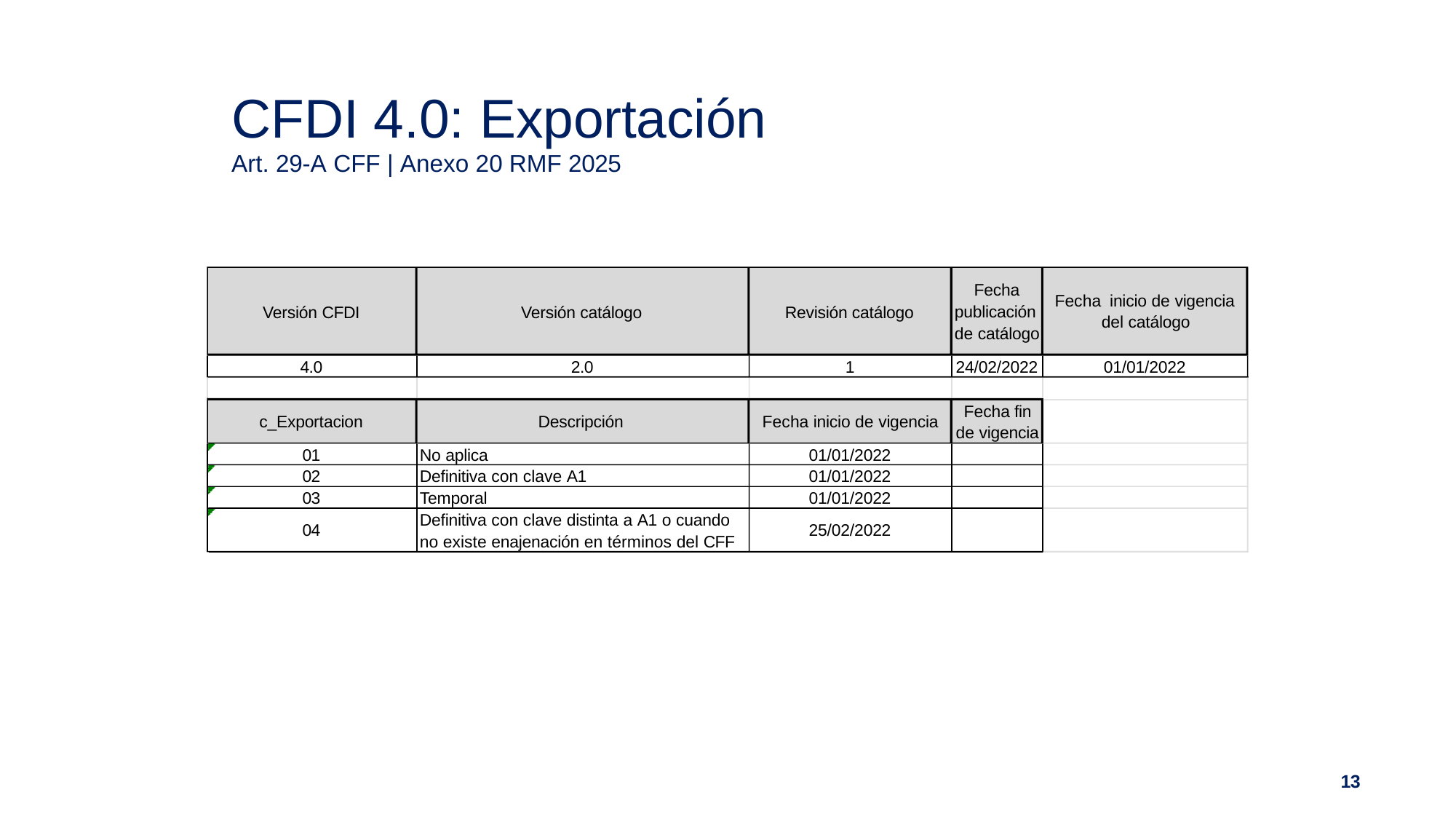

# CFDI 4.0: Exportación
Art. 29-A CFF | Anexo 20 RMF 2025

Fecha publicación de catálogo
Fecha inicio de vigencia del catálogo
Versión CFDI
Versión catálogo
Revisión catálogo
4.0
2.0
1
24/02/2022
01/01/2022
Fecha fin de vigencia
c_Exportacion
Descripción
Fecha inicio de vigencia
01
No aplica
01/01/2022
02
Definitiva con clave A1
01/01/2022
03
Temporal
01/01/2022
Definitiva con clave distinta a A1 o cuando no existe enajenación en términos del CFF
04
25/02/2022
13